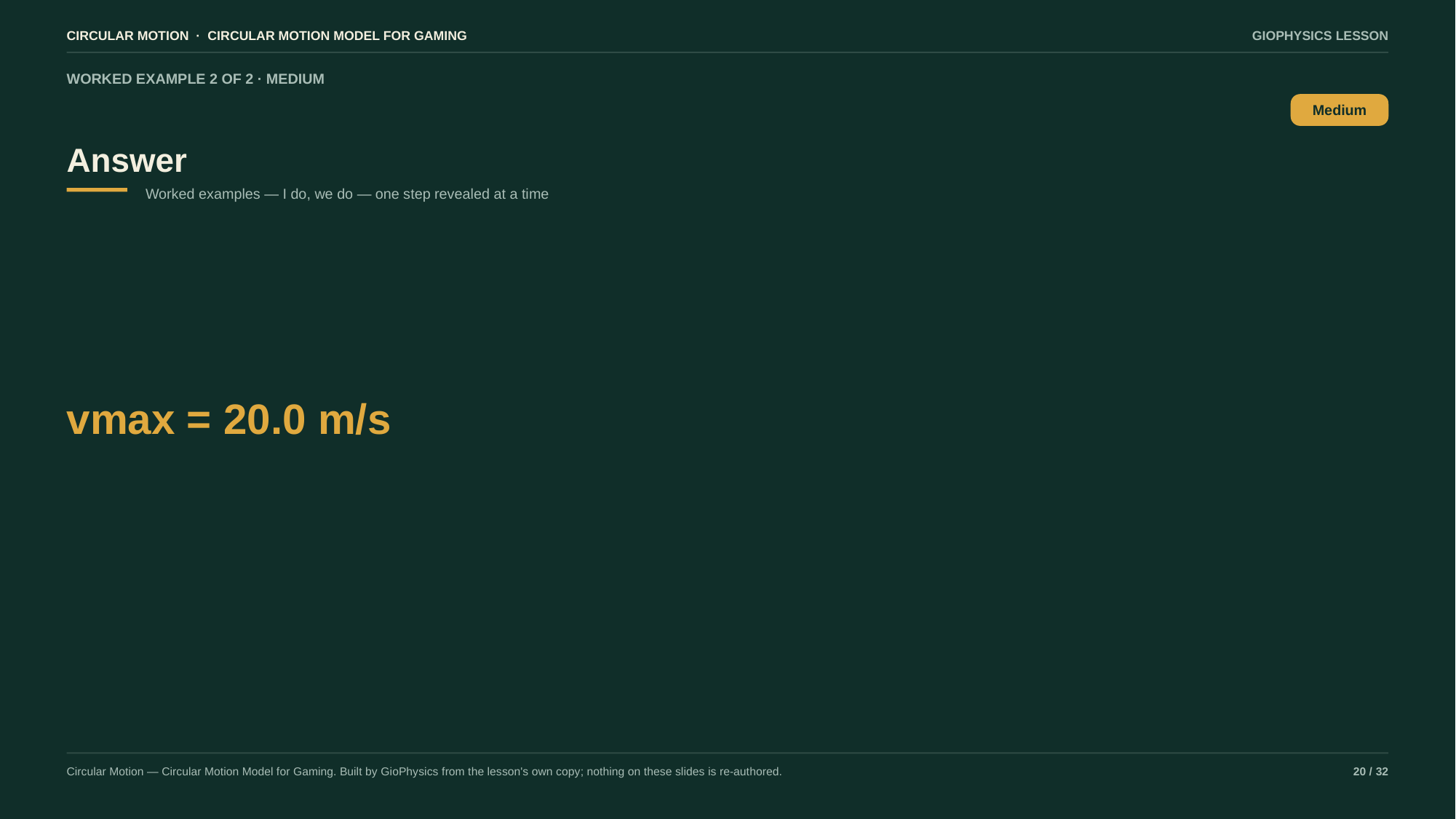

CIRCULAR MOTION  ·  CIRCULAR MOTION MODEL FOR GAMING
GIOPHYSICS LESSON

WORKED EXAMPLE 2 OF 2 · MEDIUM
Answer

Medium
Worked examples — I do, we do — one step revealed at a time

vmax = 20.0 m/s

Circular Motion — Circular Motion Model for Gaming. Built by GioPhysics from the lesson's own copy; nothing on these slides is re-authored.
20 / 32